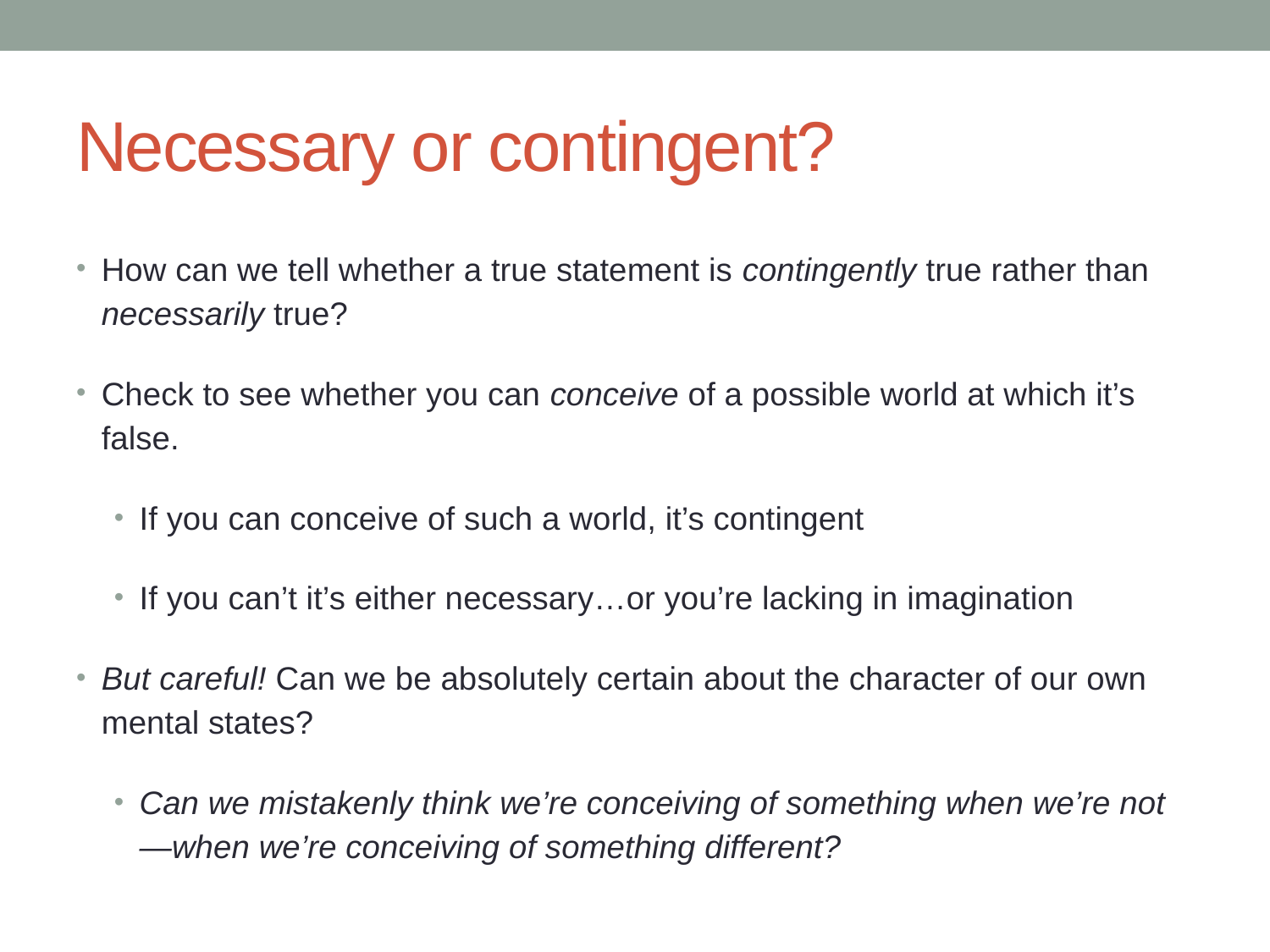

# Necessary or contingent?
How can we tell whether a true statement is contingently true rather than necessarily true?
Check to see whether you can conceive of a possible world at which it’s false.
If you can conceive of such a world, it’s contingent
If you can’t it’s either necessary…or you’re lacking in imagination
But careful! Can we be absolutely certain about the character of our own mental states?
Can we mistakenly think we’re conceiving of something when we’re not—when we’re conceiving of something different?